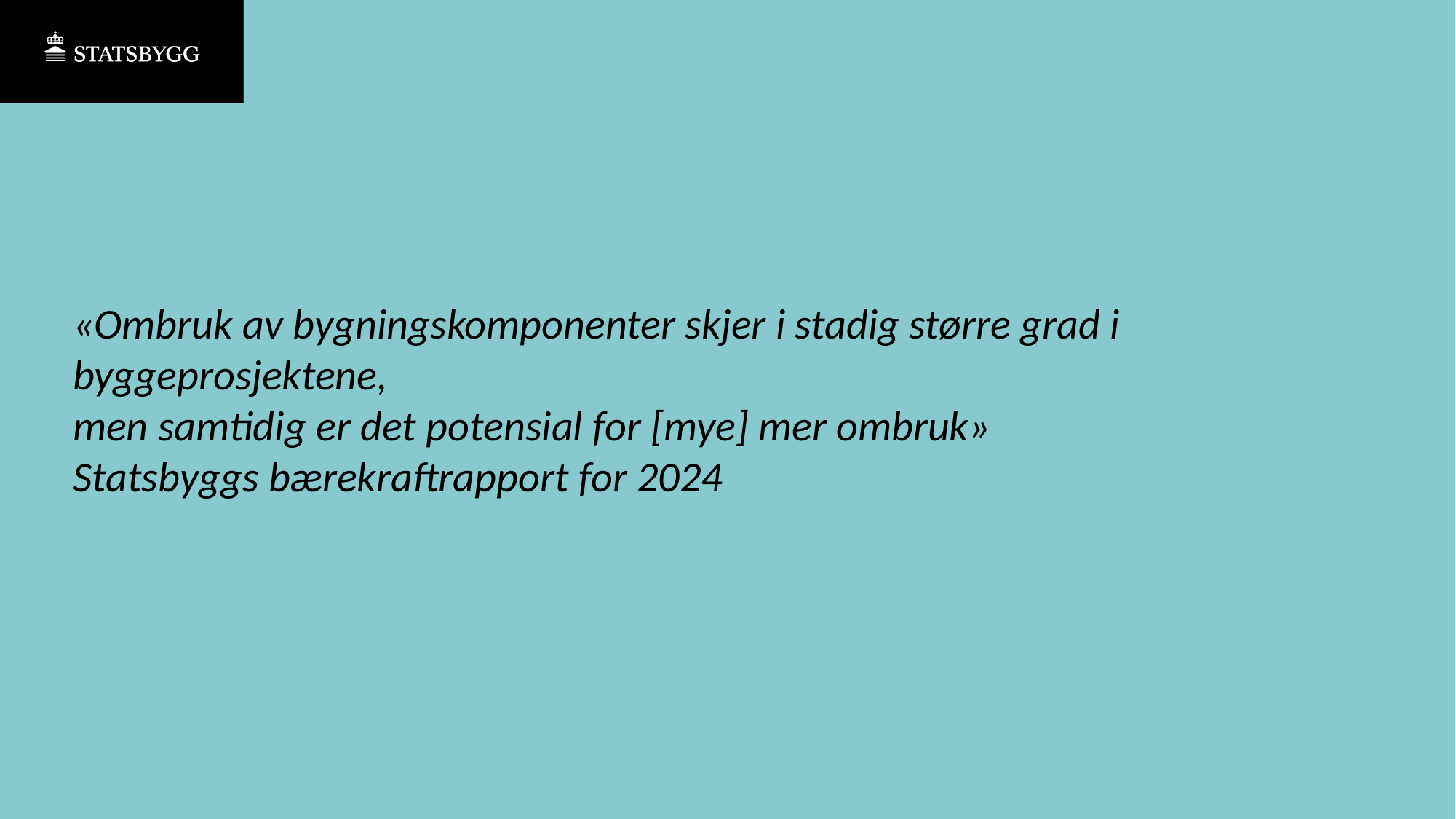

«Ombruk av bygningskomponenter skjer i stadig større grad i byggeprosjektene,
men samtidig er det potensial for [mye] mer ombruk»
Statsbyggs bærekraftrapport for 2024